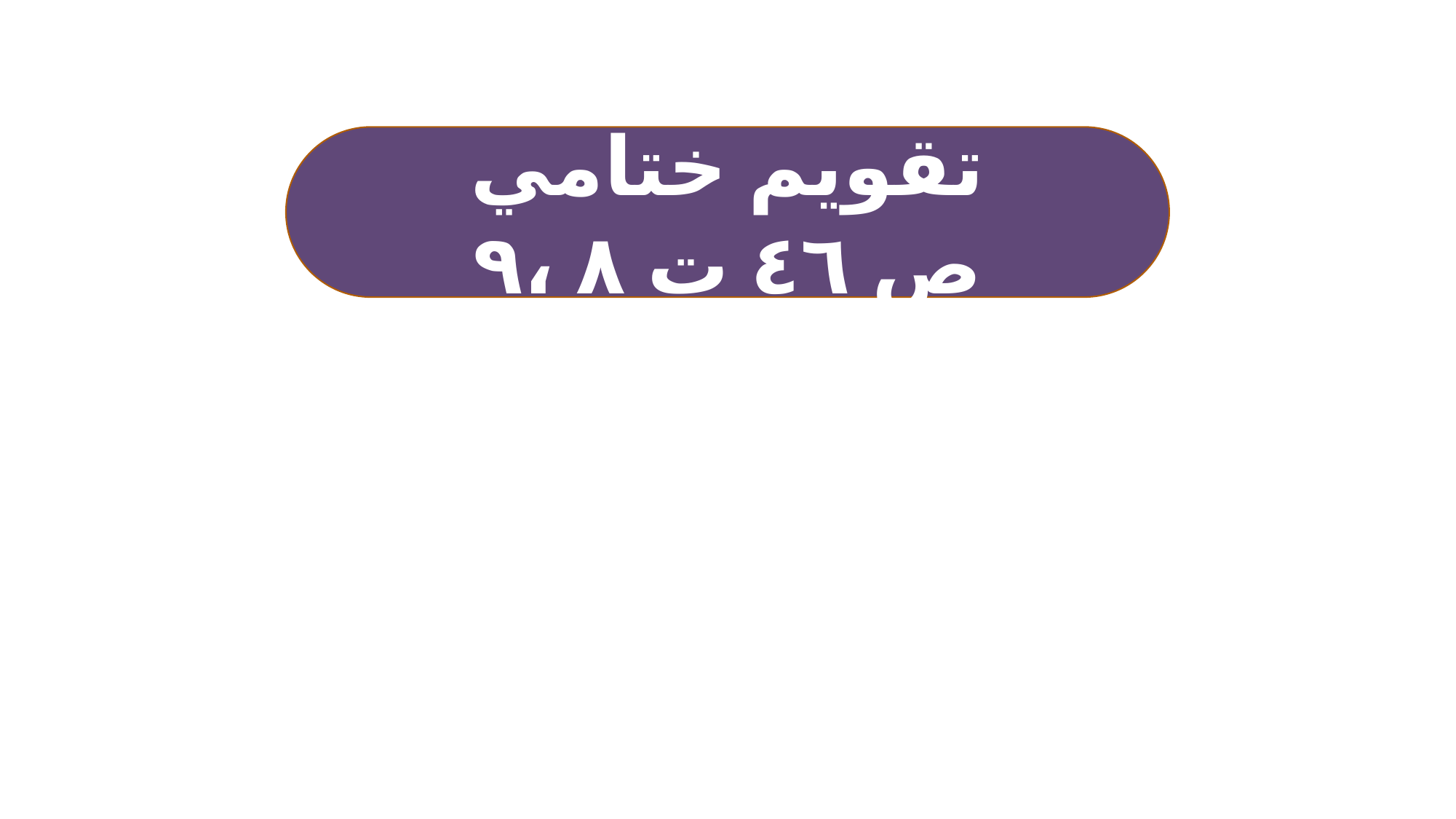

تقويم ختامي
ص ٤٦ ت ٨ ،٩